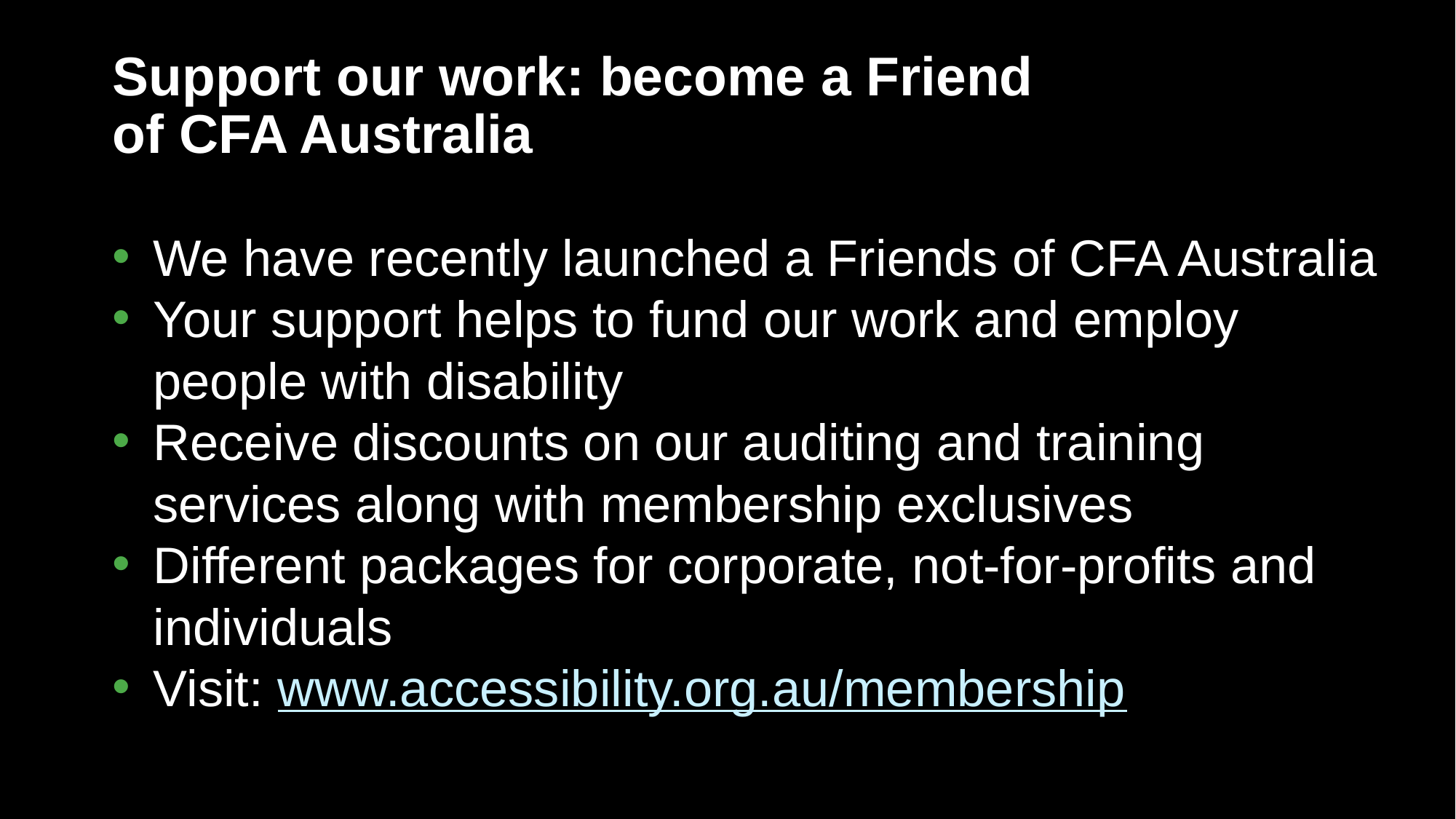

# Support our work: become a Friend of CFA Australia
We have recently launched a Friends of CFA Australia
Your support helps to fund our work and employ people with disability
Receive discounts on our auditing and training services along with membership exclusives
Different packages for corporate, not-for-profits and individuals
Visit: www.accessibility.org.au/membership